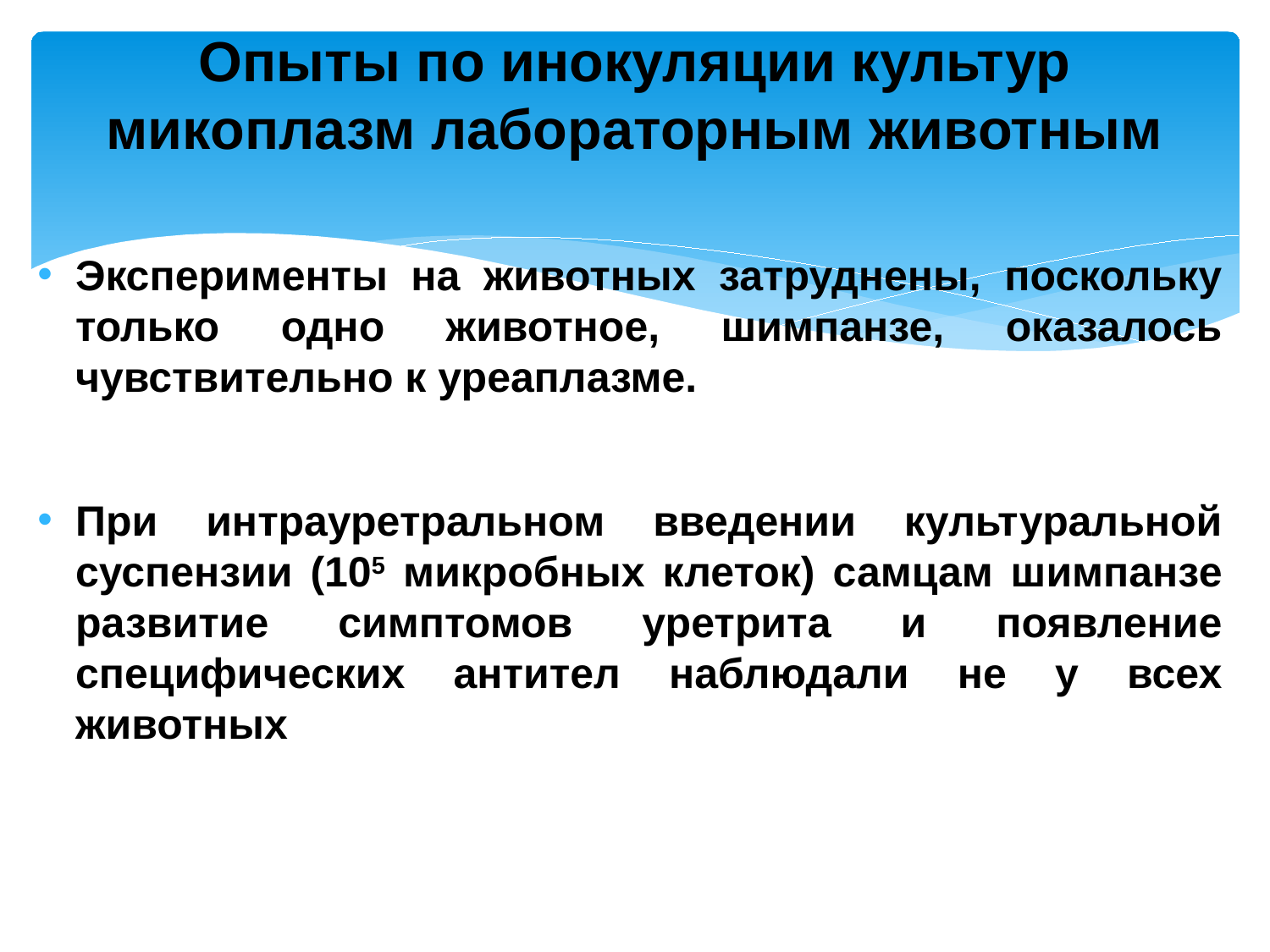

# Опыты по инокуляции культур микоплазм лабораторным животным
Эксперименты на животных затруднены, поскольку только одно животное, шимпанзе, оказалось чувствительно к уреаплазме.

При интрауретральном введении культуральной суспензии (105 микробных клеток) самцам шимпанзе развитие симптомов уретрита и появление специфических антител наблюдали не у всех животных